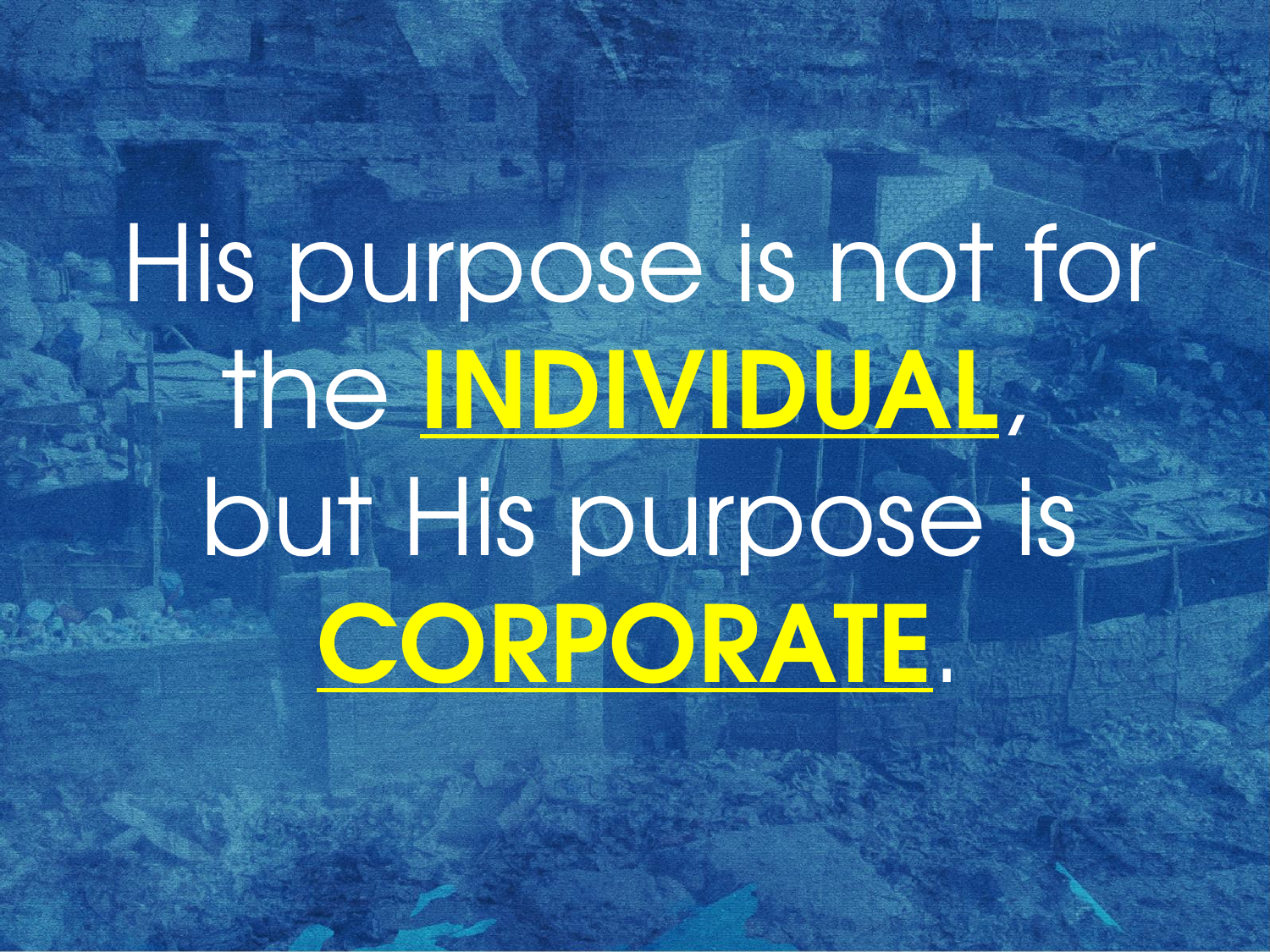

His purpose is not for the INDIVIDUAL,
but His purpose is CORPORATE.